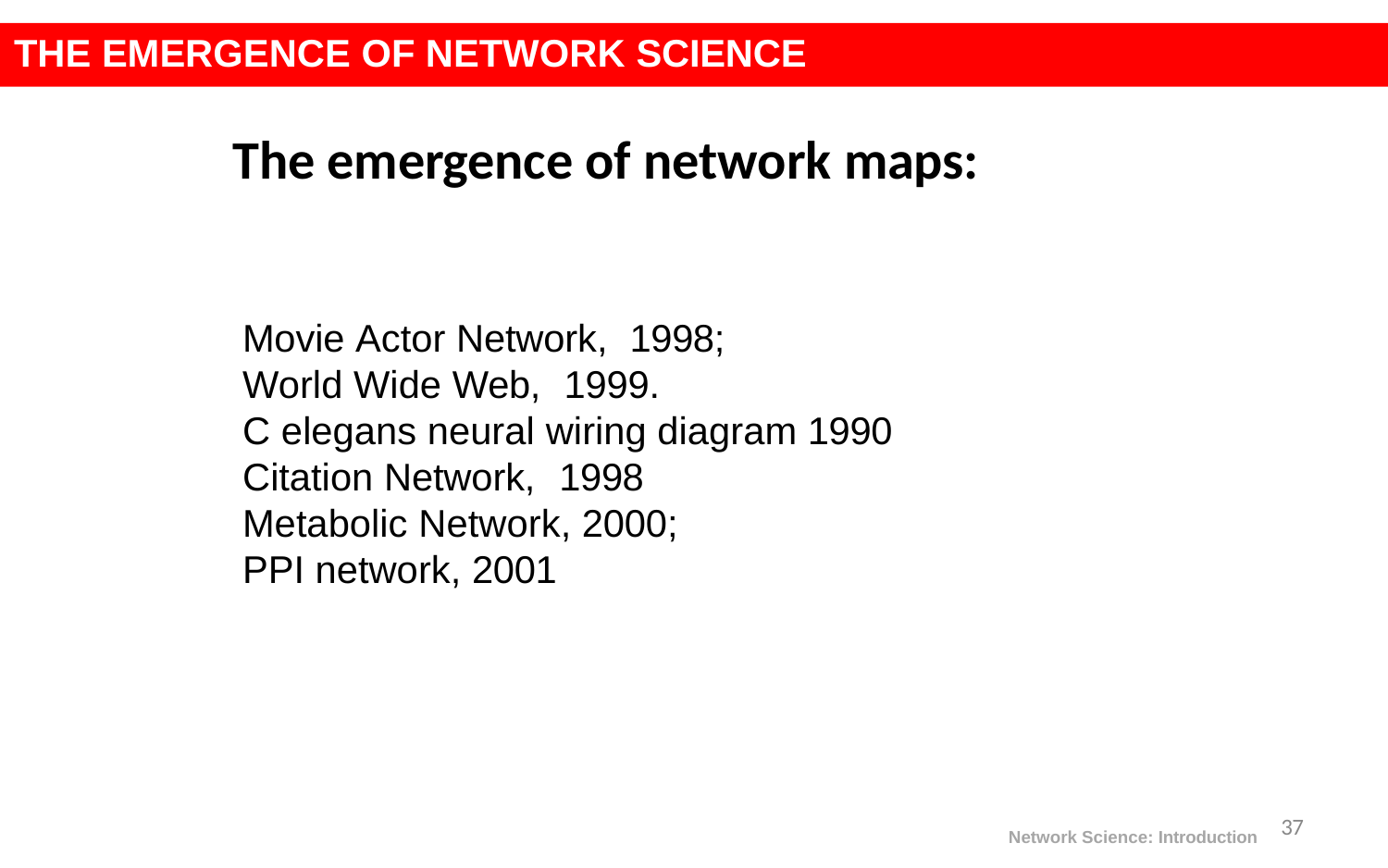

# THE EMERGENCE OF NETWORK SCIENCE
The emergence of network maps:
Movie Actor Network,	1998; World Wide Web,	1999.
C elegans neural wiring diagram 1990 Citation Network,	1998
Metabolic Network, 2000;
PPI network, 2001
37
Network Science: Introduction